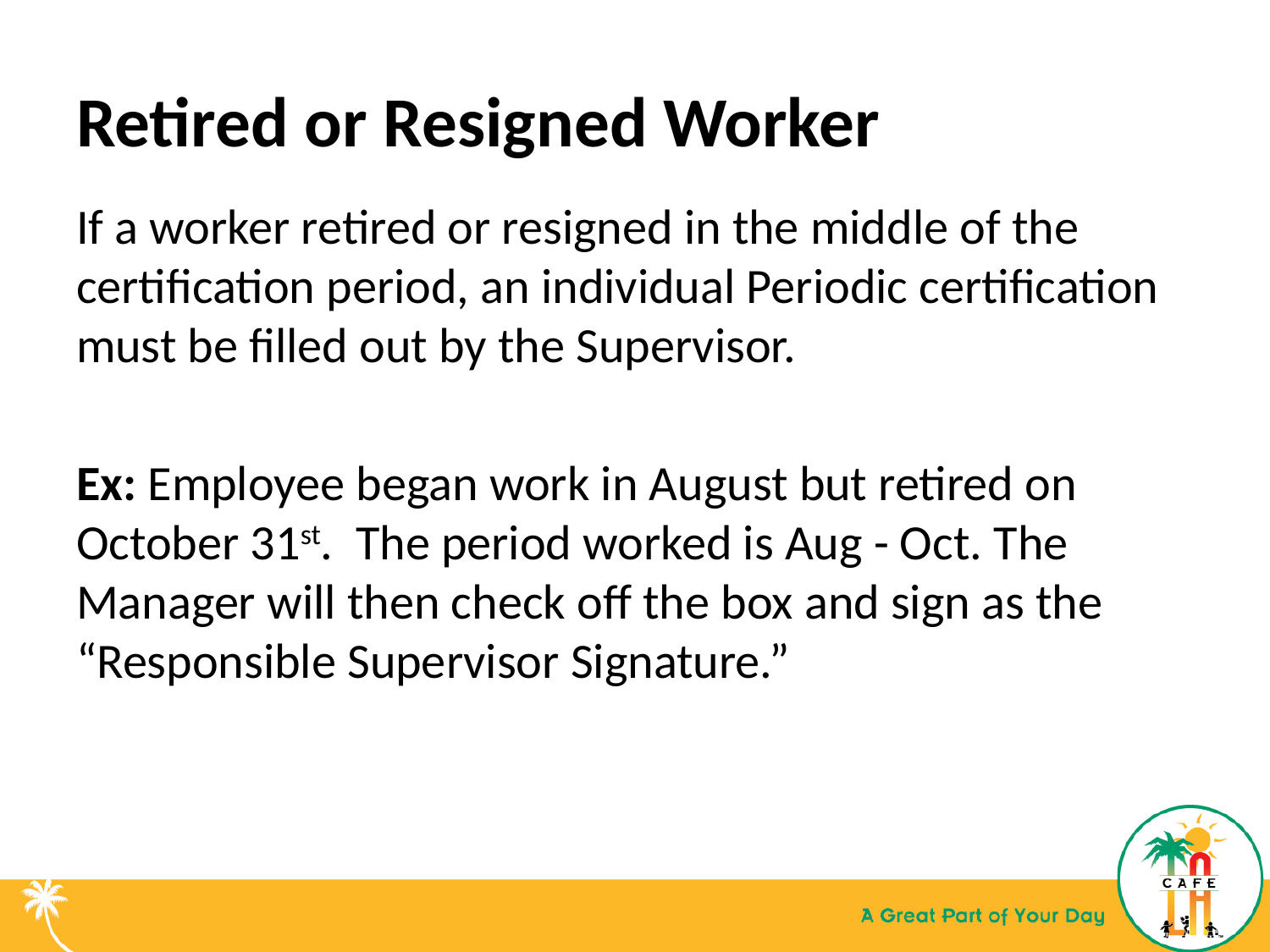

Retired or Resigned Worker

If a worker retired or resigned in the middle of the certification period, an individual Periodic certification must be filled out by the Supervisor.

Ex: Employee began work in August but retired on October 31st.  The period worked is Aug - Oct. The Manager will then check off the box and sign as the “Responsible Supervisor Signature.”